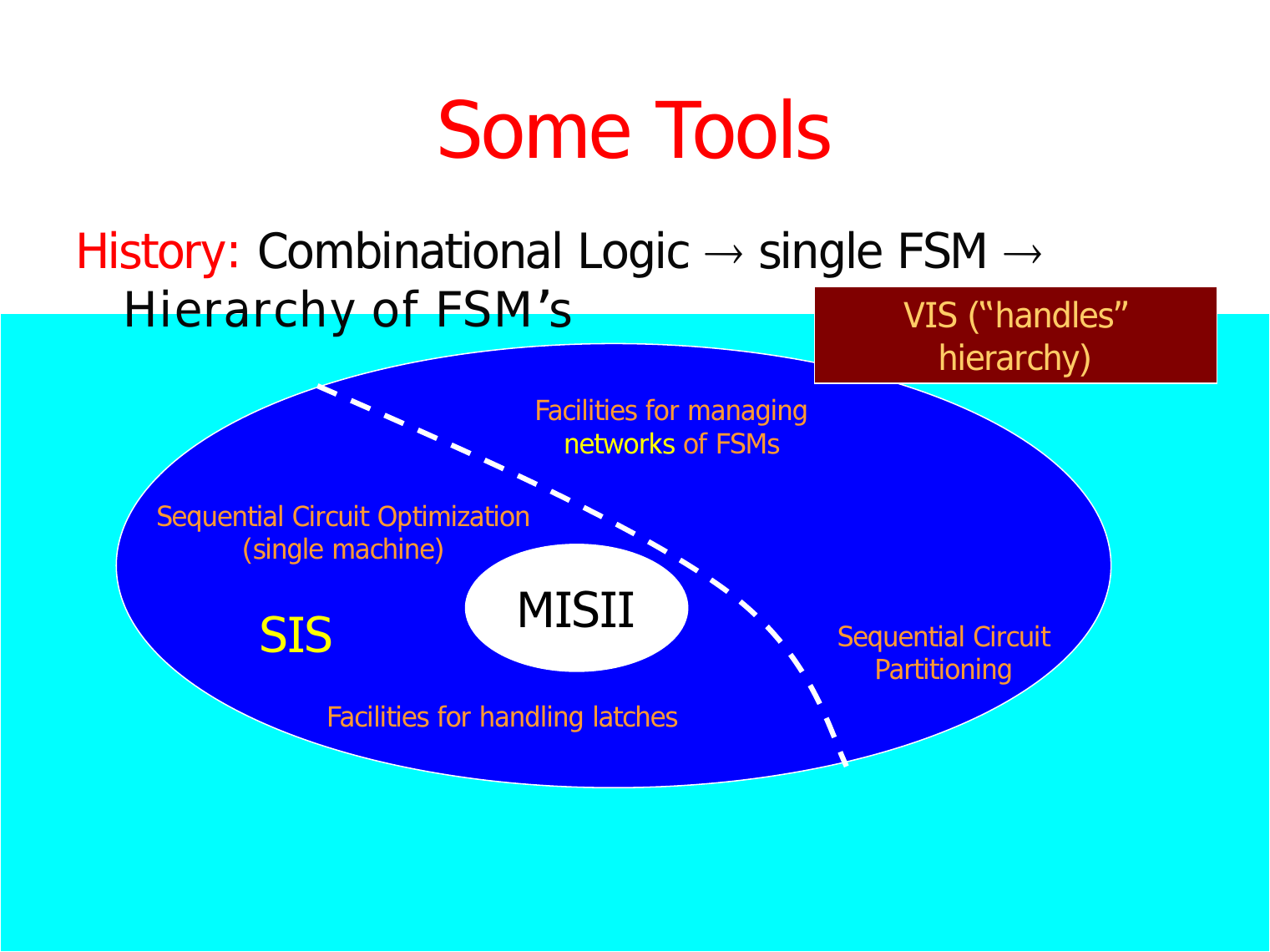

# Some Tools
History: Combinational Logic → single FSM → Hierarchy of FSM’s
VIS (“handles” hierarchy)

Facilities for managing networks of FSMs
Sequential Circuit Optimization (single machine)
MISII
SIS
Sequential Circuit Partitioning
Facilities for handling latches